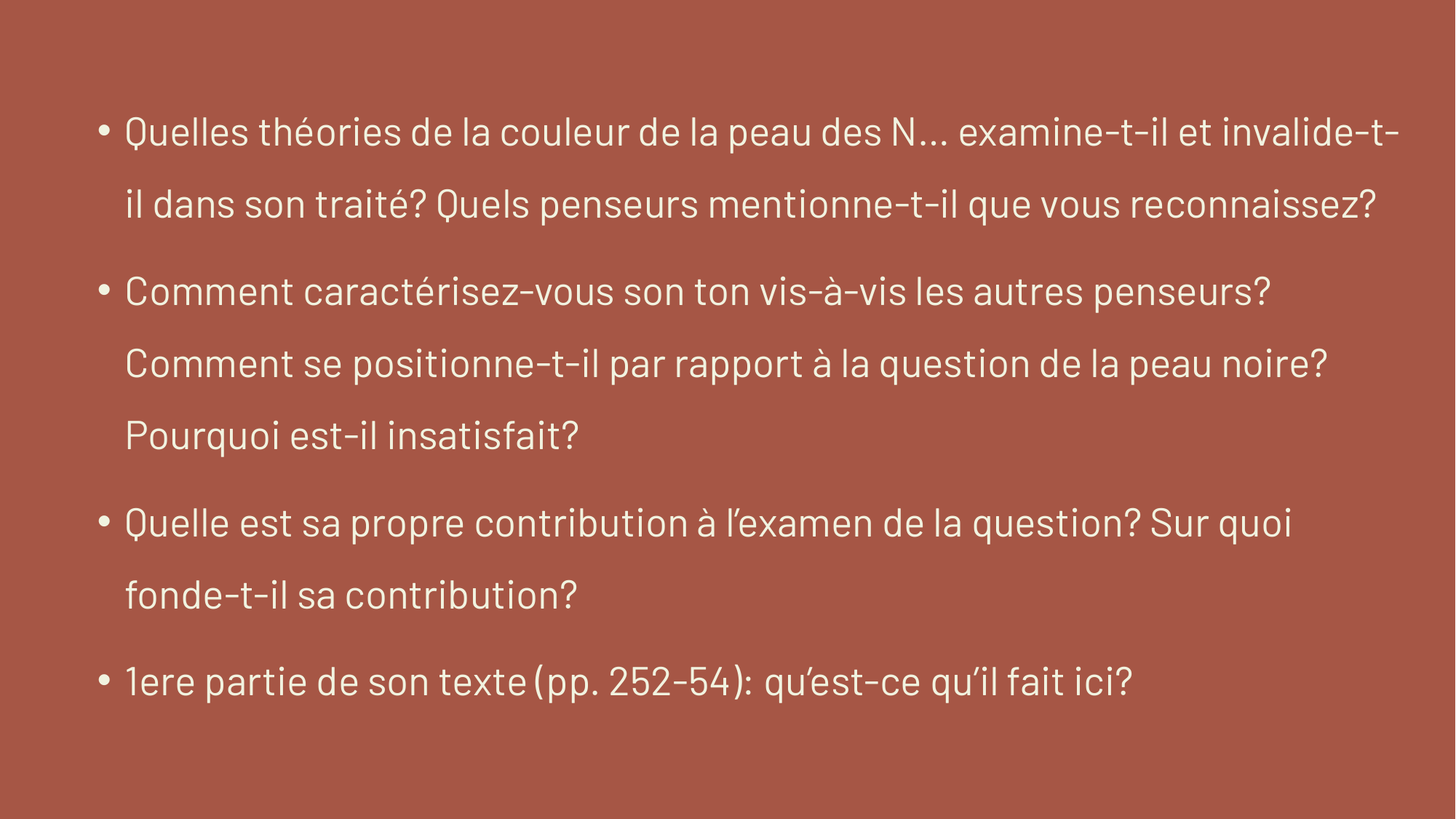

Quelles théories de la couleur de la peau des N… examine-t-il et invalide-t-il dans son traité? Quels penseurs mentionne-t-il que vous reconnaissez?
Comment caractérisez-vous son ton vis-à-vis les autres penseurs? Comment se positionne-t-il par rapport à la question de la peau noire? Pourquoi est-il insatisfait?
Quelle est sa propre contribution à l’examen de la question? Sur quoi fonde-t-il sa contribution?
1ere partie de son texte (pp. 252-54): qu’est-ce qu’il fait ici?